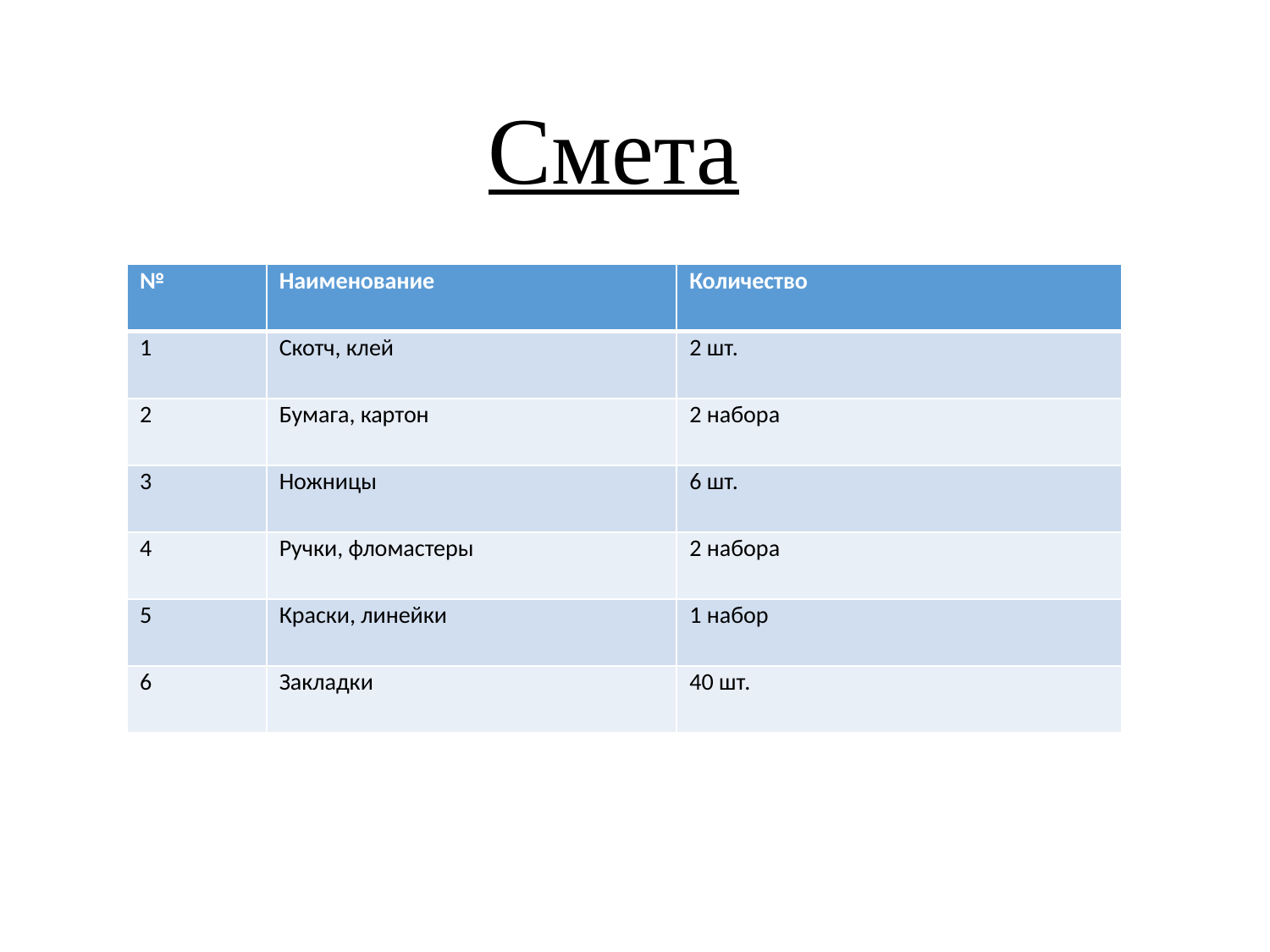

# Смета
| № | Наименование | Количество |
| --- | --- | --- |
| 1 | Скотч, клей | 2 шт. |
| 2 | Бумага, картон | 2 набора |
| 3 | Ножницы | 6 шт. |
| 4 | Ручки, фломастеры | 2 набора |
| 5 | Краски, линейки | 1 набор |
| 6 | Закладки | 40 шт. |